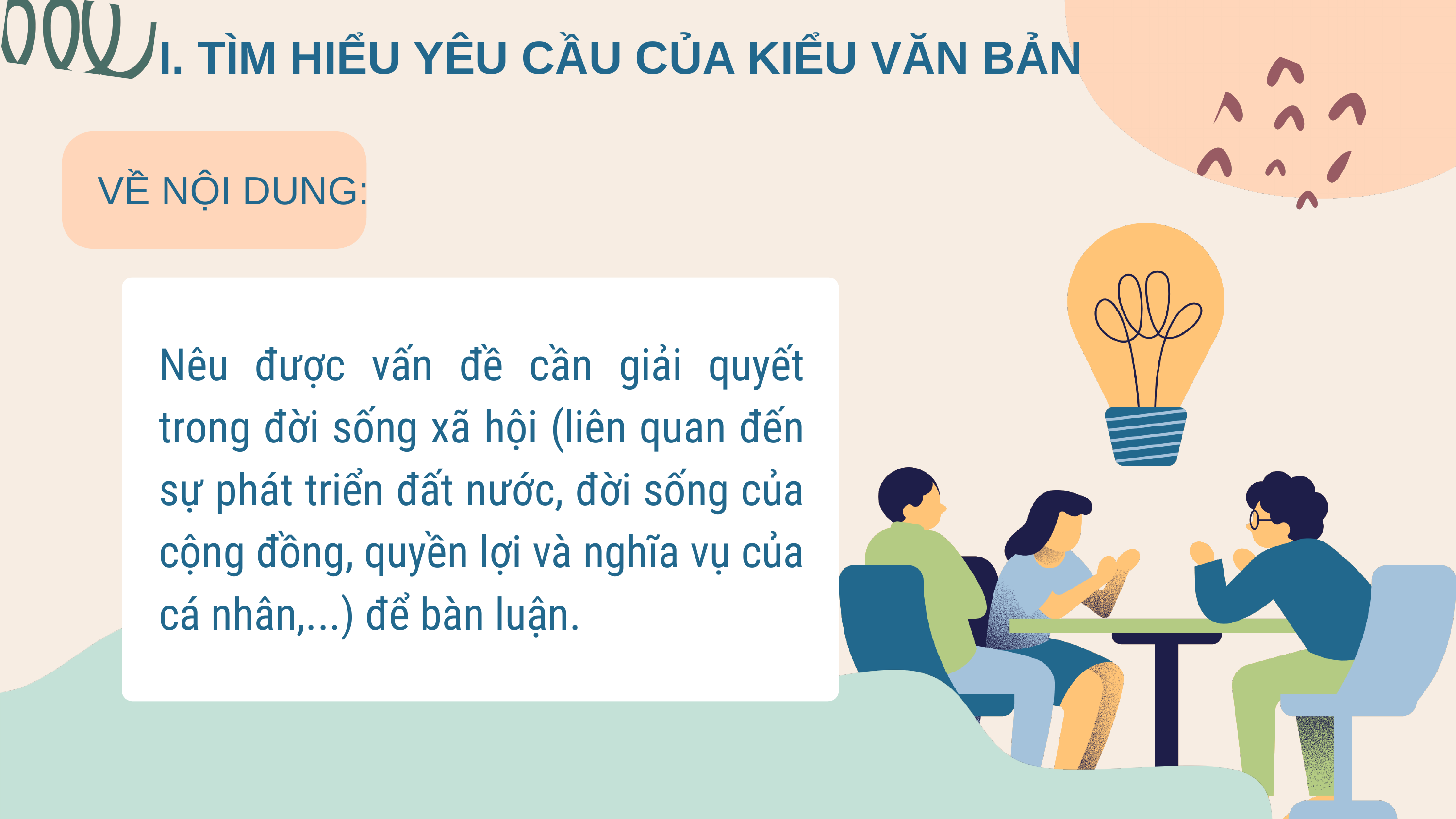

I. TÌM HIỂU YÊU CẦU CỦA KIỂU VĂN BẢN

VỀ NỘI DUNG:

Nêu được vấn đề cần giải quyết trong đời sống xã hội (liên quan đến sự phát triển đất nước, đời sống của cộng đồng, quyền lợi và nghĩa vụ của cá nhân,...) để bàn luận.